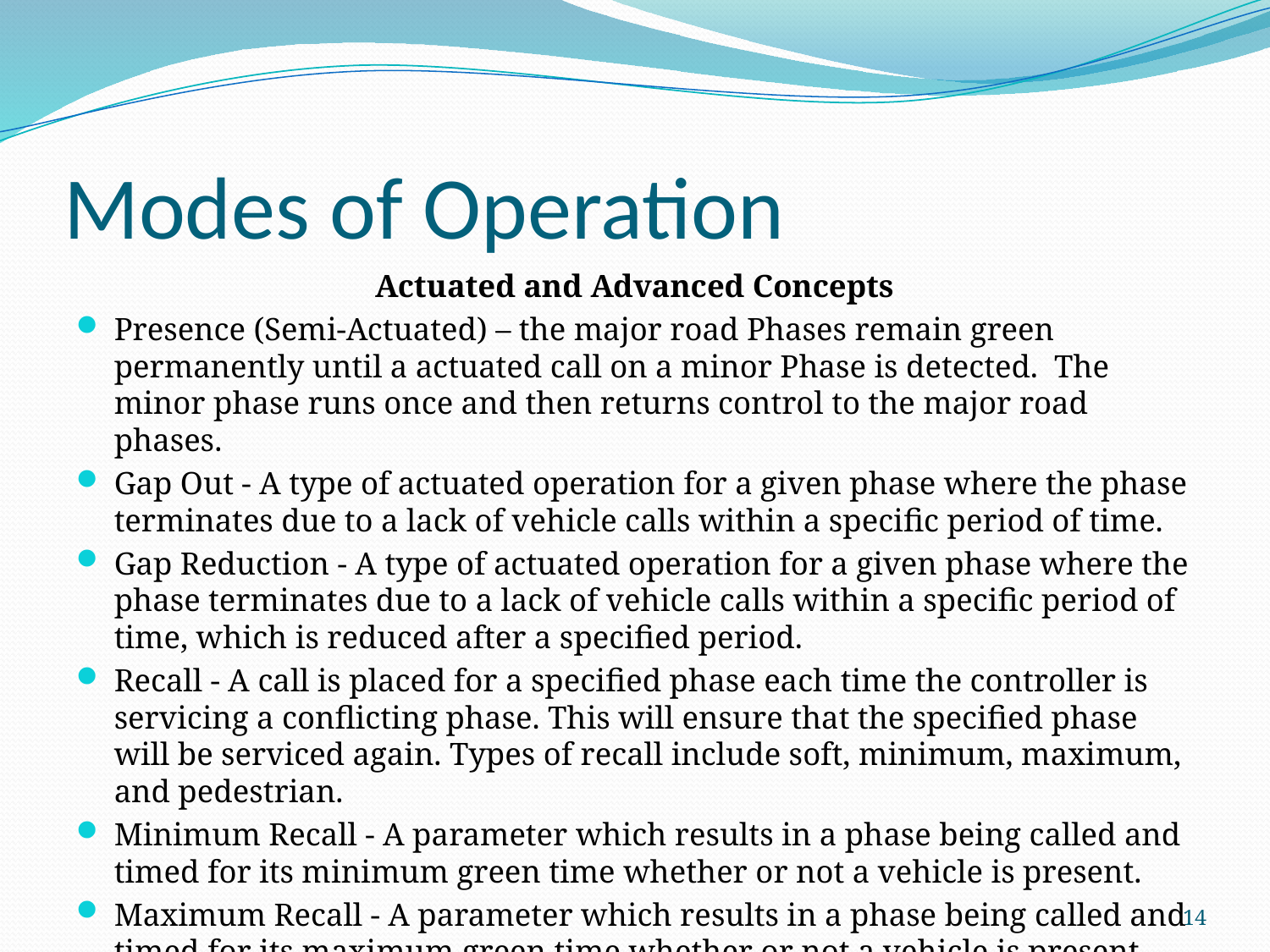

# Modes of Operation
Actuated and Advanced Concepts
Presence (Semi-Actuated) – the major road Phases remain green permanently until a actuated call on a minor Phase is detected.  The minor phase runs once and then returns control to the major road phases.
Gap Out - A type of actuated operation for a given phase where the phase terminates due to a lack of vehicle calls within a specific period of time.
Gap Reduction - A type of actuated operation for a given phase where the phase terminates due to a lack of vehicle calls within a specific period of time, which is reduced after a specified period.
Recall - A call is placed for a specified phase each time the controller is servicing a conflicting phase. This will ensure that the specified phase will be serviced again. Types of recall include soft, minimum, maximum, and pedestrian.
Minimum Recall - A parameter which results in a phase being called and timed for its minimum green time whether or not a vehicle is present.
Maximum Recall - A parameter which results in a phase being called and timed for its maximum green time whether or not a vehicle is present.
14